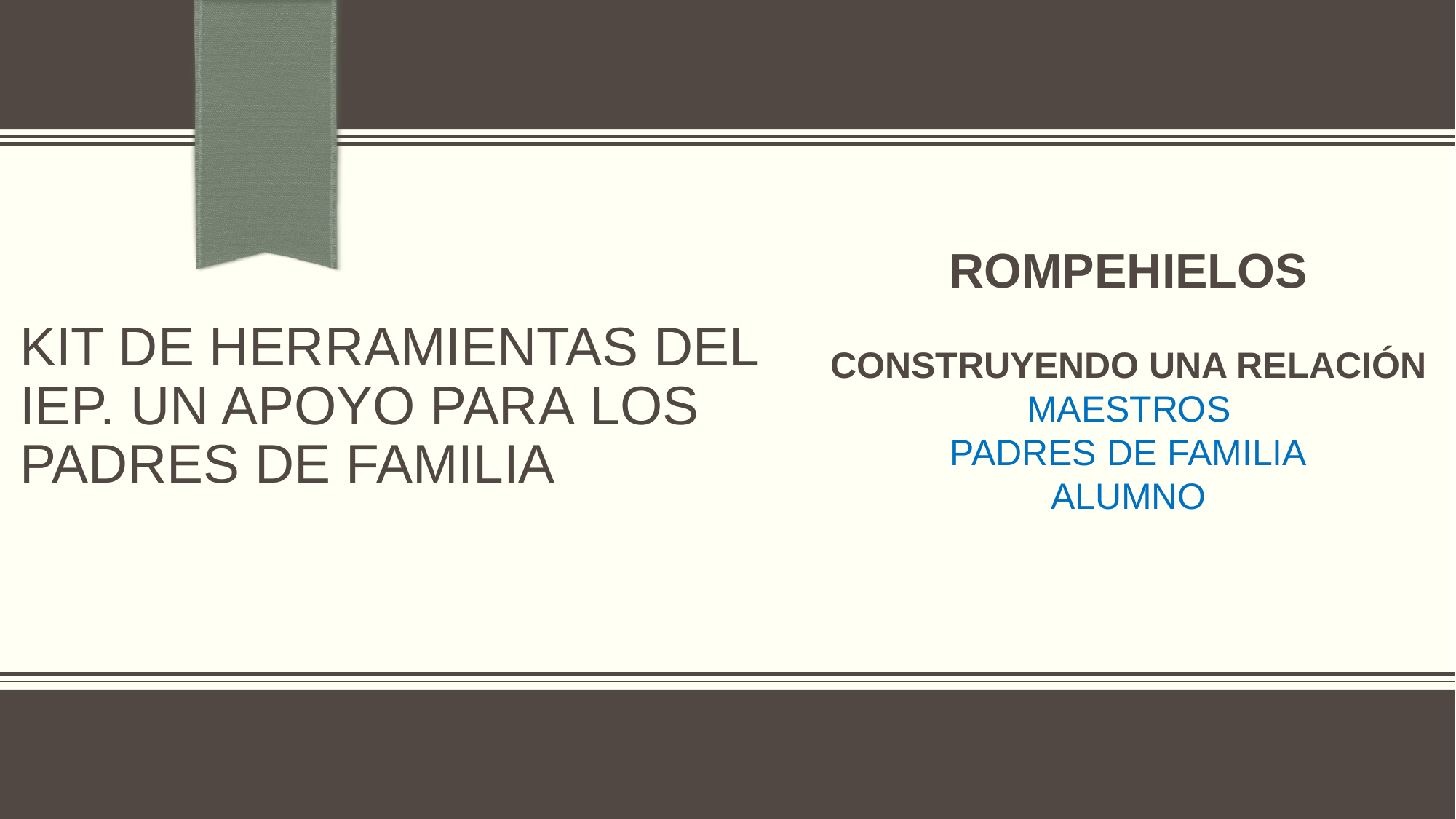

ROMPEHIELOS

CONSTRUYENDO UNA RELACIÓN
MAESTROS
PADRES DE FAMILIA
ALUMNO
# KIT DE HERRAMIENTAS DEL IEP. UN APOYO PARA LOS PADRES DE FAMILIA